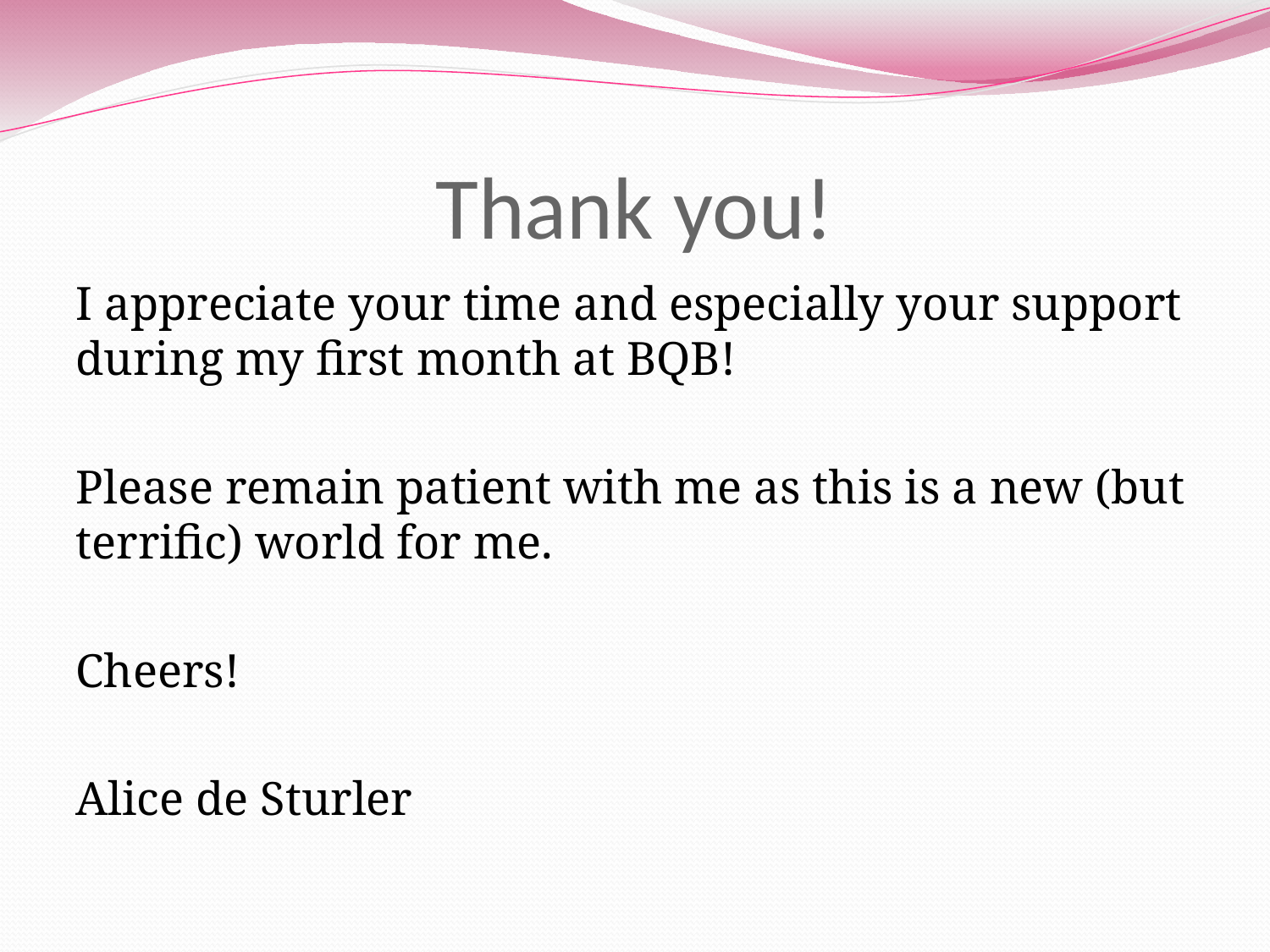

# Thank you!
I appreciate your time and especially your support during my first month at BQB!

Please remain patient with me as this is a new (but terrific) world for me.

Cheers!

Alice de Sturler